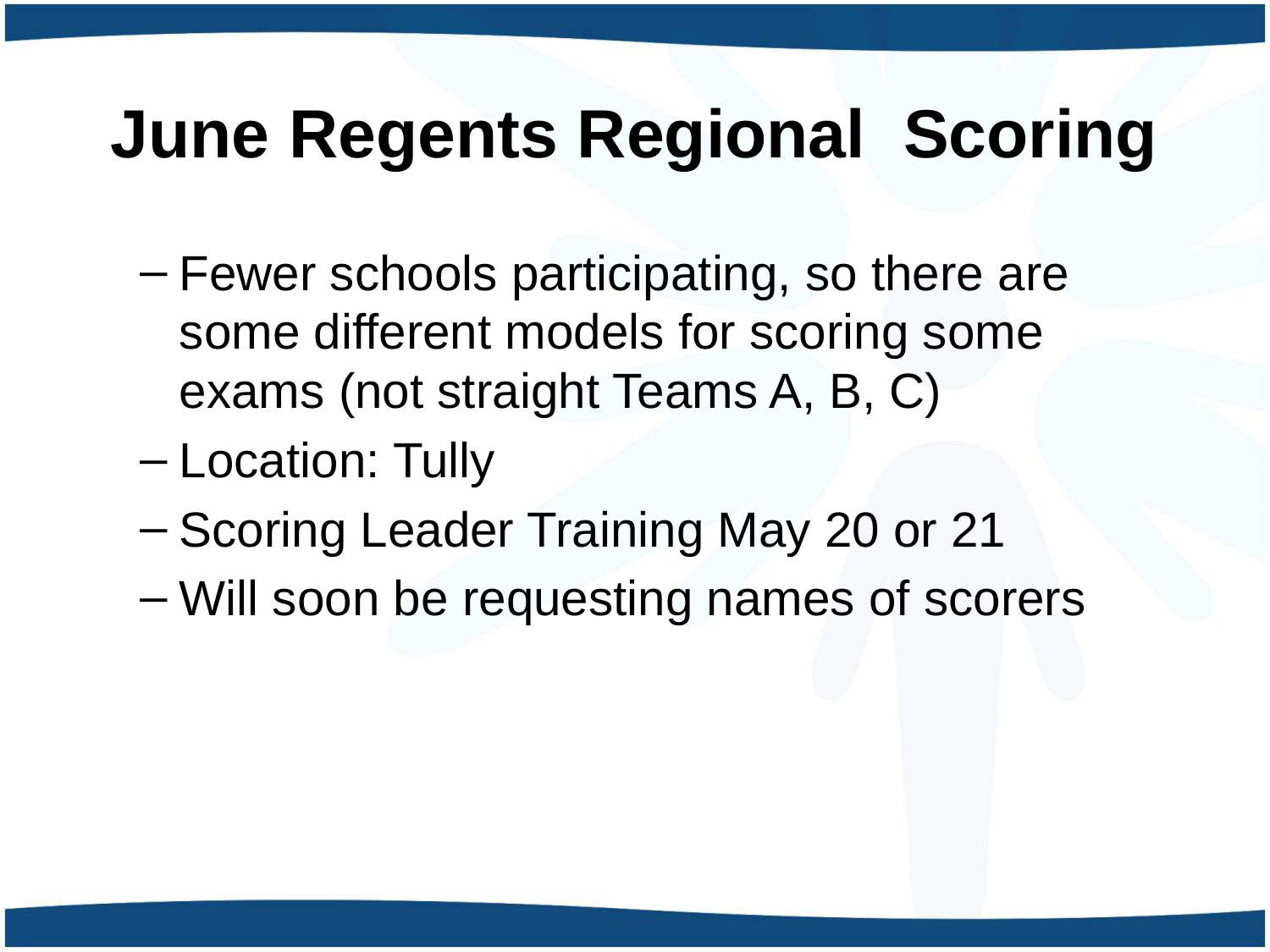

# June Regents Regional  Scoring
Fewer schools participating, so there are some different models for scoring some exams (not straight Teams A, B, C)
Location: Tully
Scoring Leader Training May 20 or 21
Will soon be requesting names of scorers